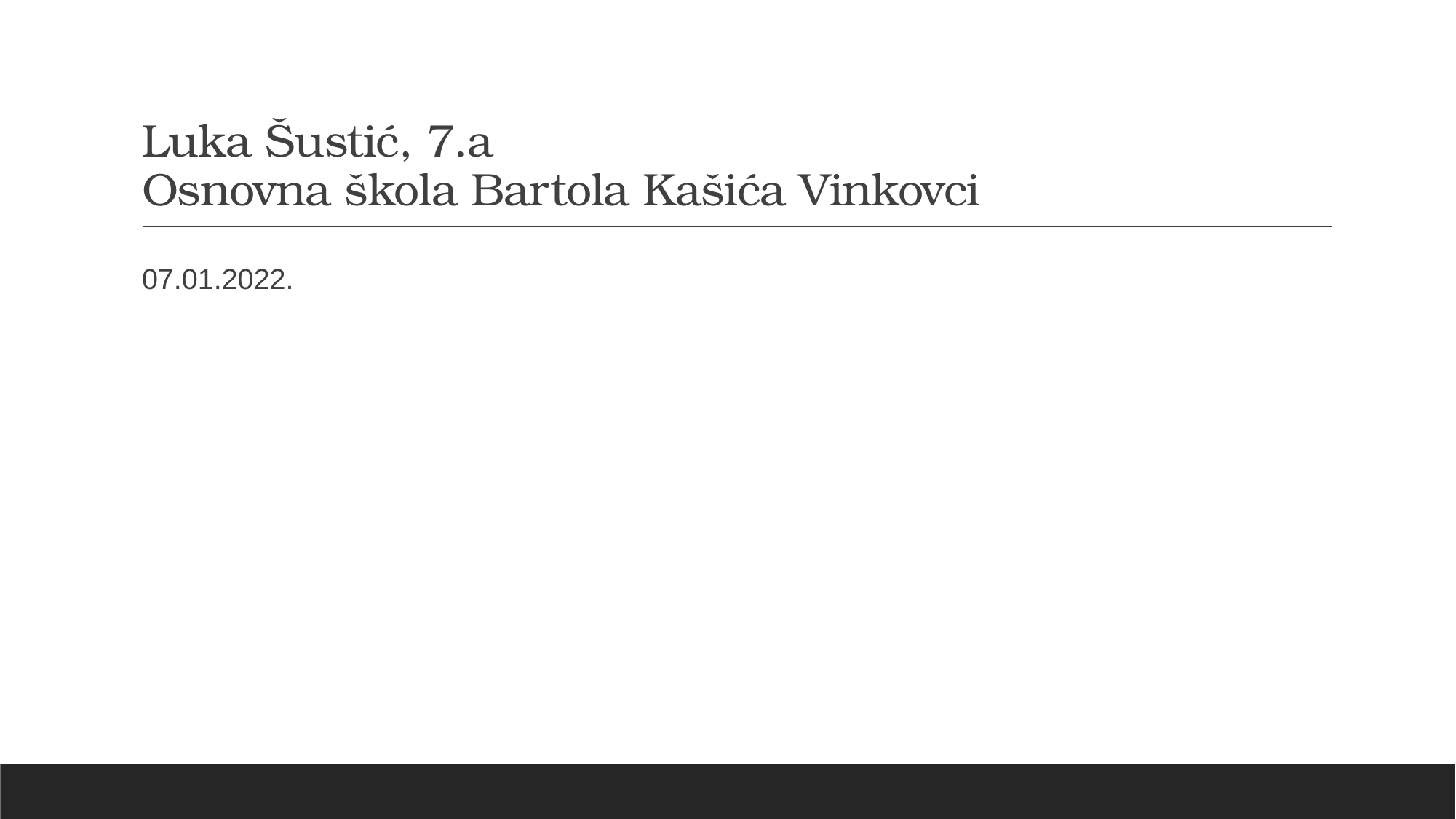

# Luka Šustić, 7.a Osnovna škola Bartola Kašića Vinkovci
07.01.2022.